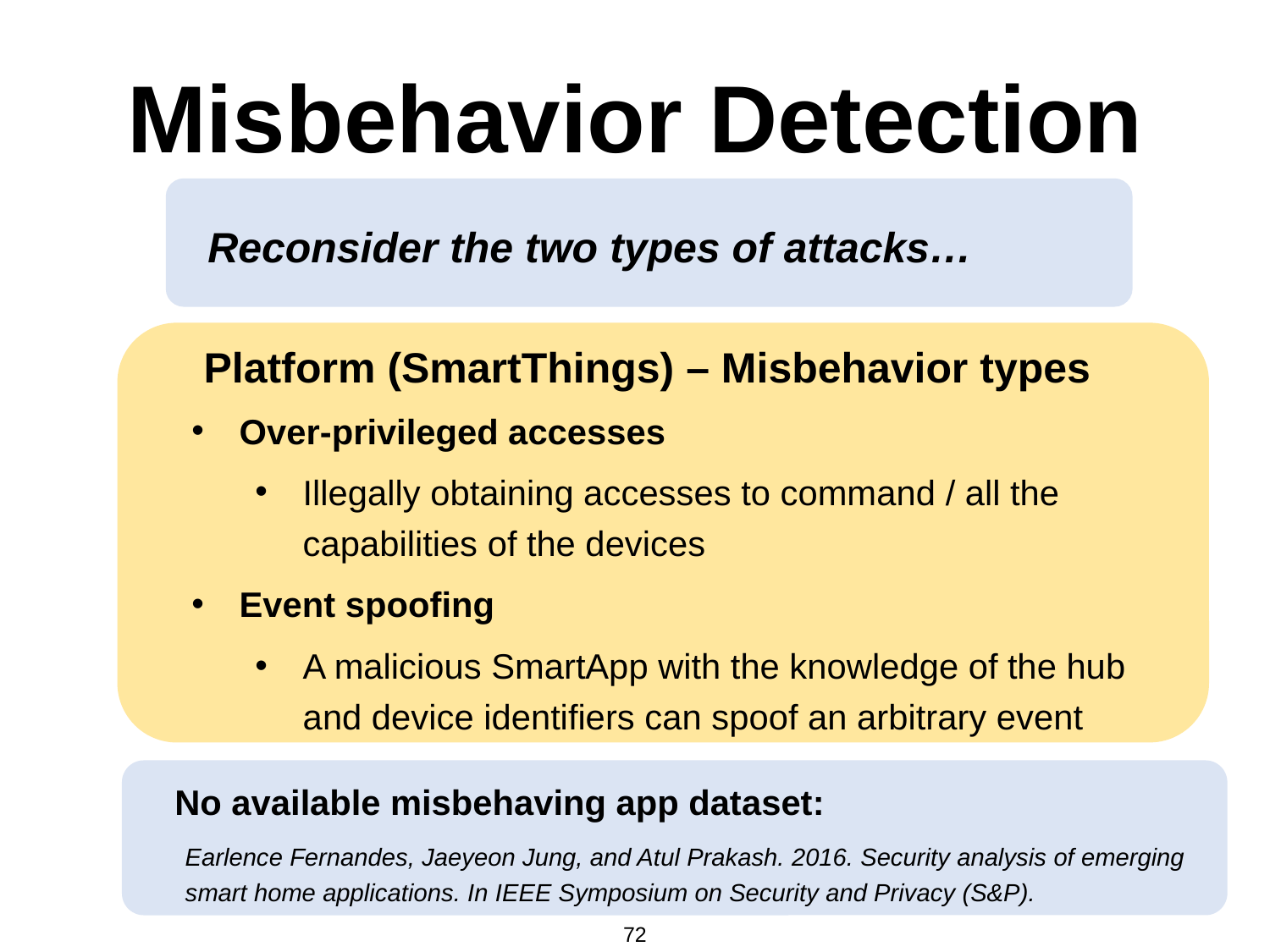

# Misbehavior Detection

Reconsider the two types of attacks…

Platform (SmartThings) – Misbehavior types

Over-privileged accesses
Illegally obtaining accesses to command / all the capabilities of the devices
Event spoofing
A malicious SmartApp with the knowledge of the hub and device identifiers can spoof an arbitrary event

No available misbehaving app dataset:
Earlence Fernandes, Jaeyeon Jung, and Atul Prakash. 2016. Security analysis of emerging smart home applications. In IEEE Symposium on Security and Privacy (S&P).
72